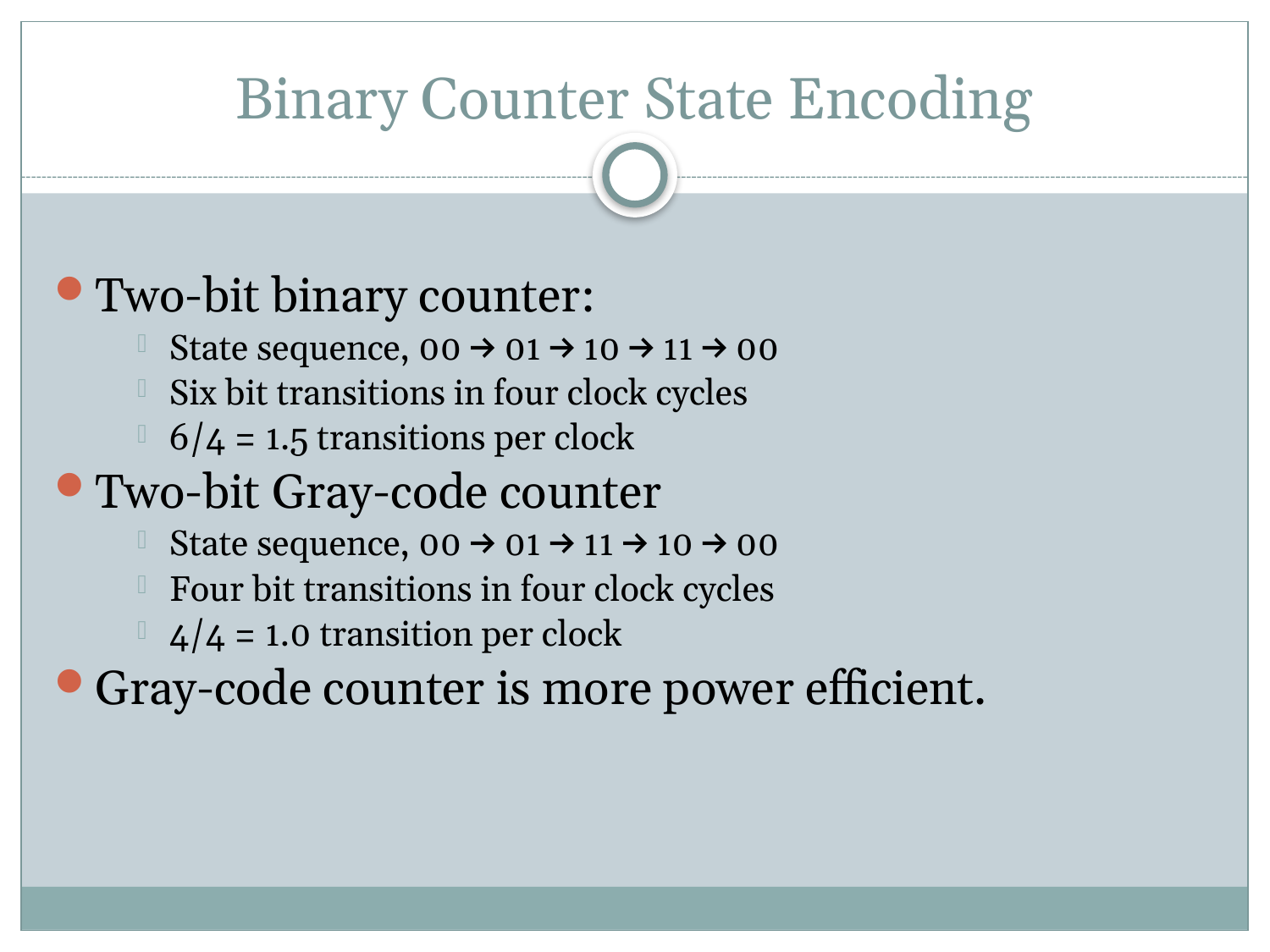

# Binary Counter State Encoding
Two-bit binary counter:
State sequence, 00 → 01 → 10 → 11 → 00
Six bit transitions in four clock cycles
6/4 = 1.5 transitions per clock
Two-bit Gray-code counter
State sequence, 00 → 01 → 11 → 10 → 00
Four bit transitions in four clock cycles
4/4 = 1.0 transition per clock
Gray-code counter is more power efficient.